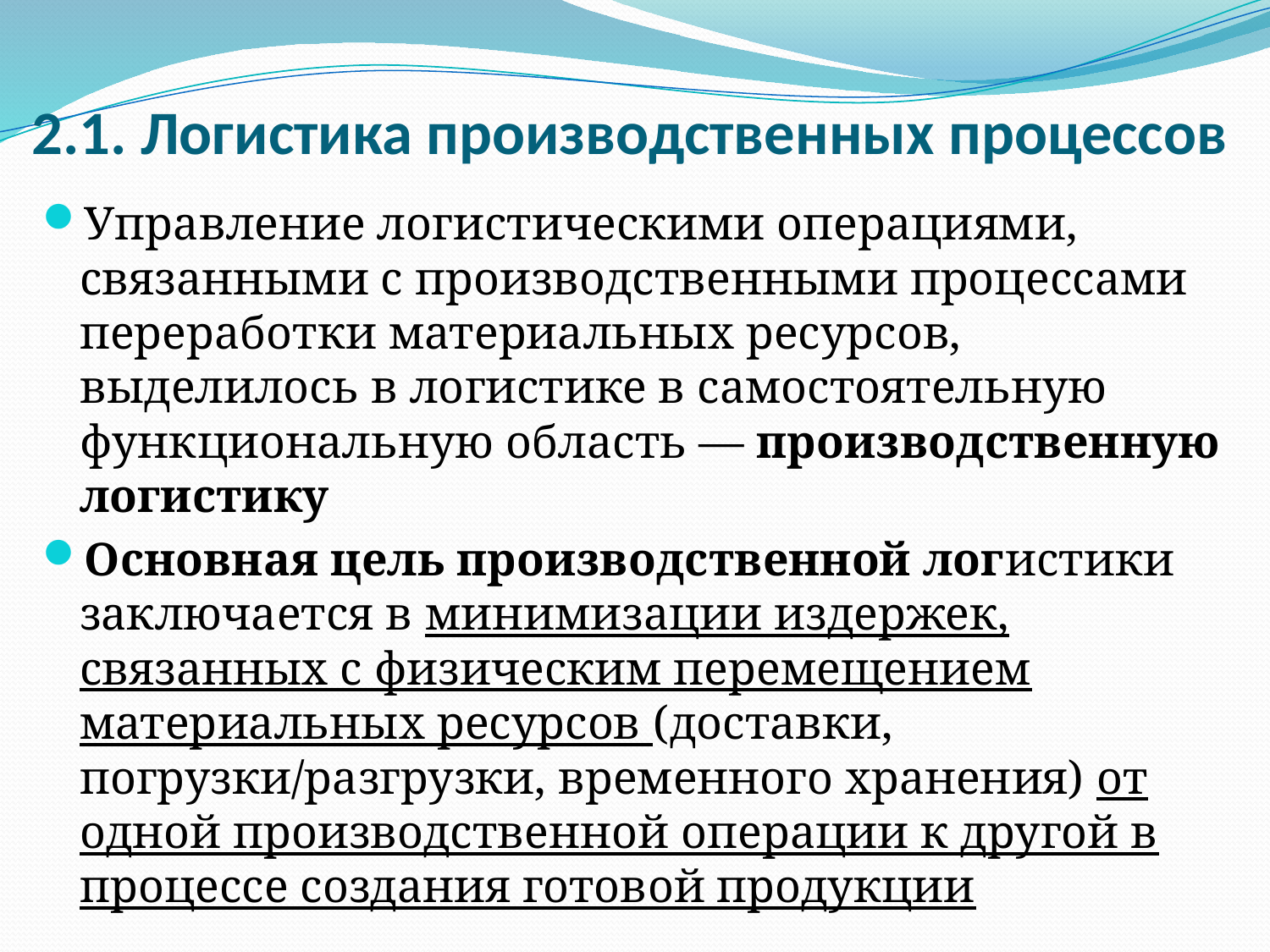

# 2.1. Логистика производственных процессов
Управление логистическими операциями, связанными с производственными процессами переработки материальных ресурсов, выделилось в логистике в самостоятельную функциональную область — производственную логистику
Основная цель производственной логистики заключается в минимизации издержек, связанных с физическим перемещением материальных ресурсов (доставки, погрузки/разгрузки, временного хранения) от одной производственной операции к другой в процессе создания готовой продукции